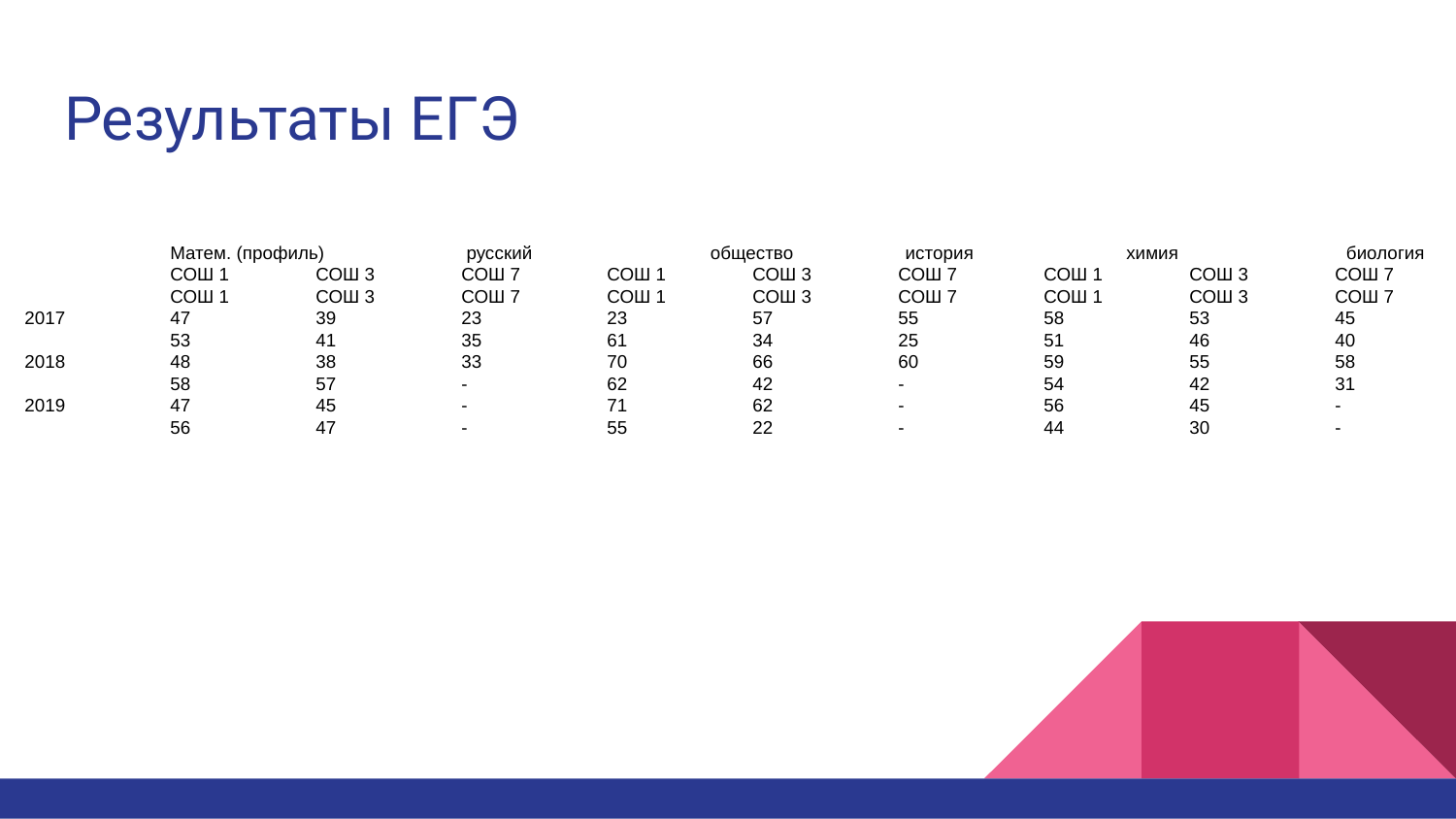

# Результаты ЕГЭ

	Матем. (профиль)	 русский                                   общество                      история                              химия                                 биология
	СОШ 1	СОШ 3	СОШ 7	СОШ 1	СОШ 3	СОШ 7	СОШ 1	СОШ 3	СОШ 7	СОШ 1	СОШ 3	СОШ 7	СОШ 1	СОШ 3	СОШ 7	СОШ 1	СОШ 3	СОШ 7
2017	47	39	23	23	57	55	58	53	45	53	41	35	61	34	25	51	46	40
2018	48	38	33	70	66	60	59	55	58	58	57	-	62	42	-	54	42	31
2019	47	45	-	71	62	-	56	45	-	56	47	-	55	22	-	44	30	-